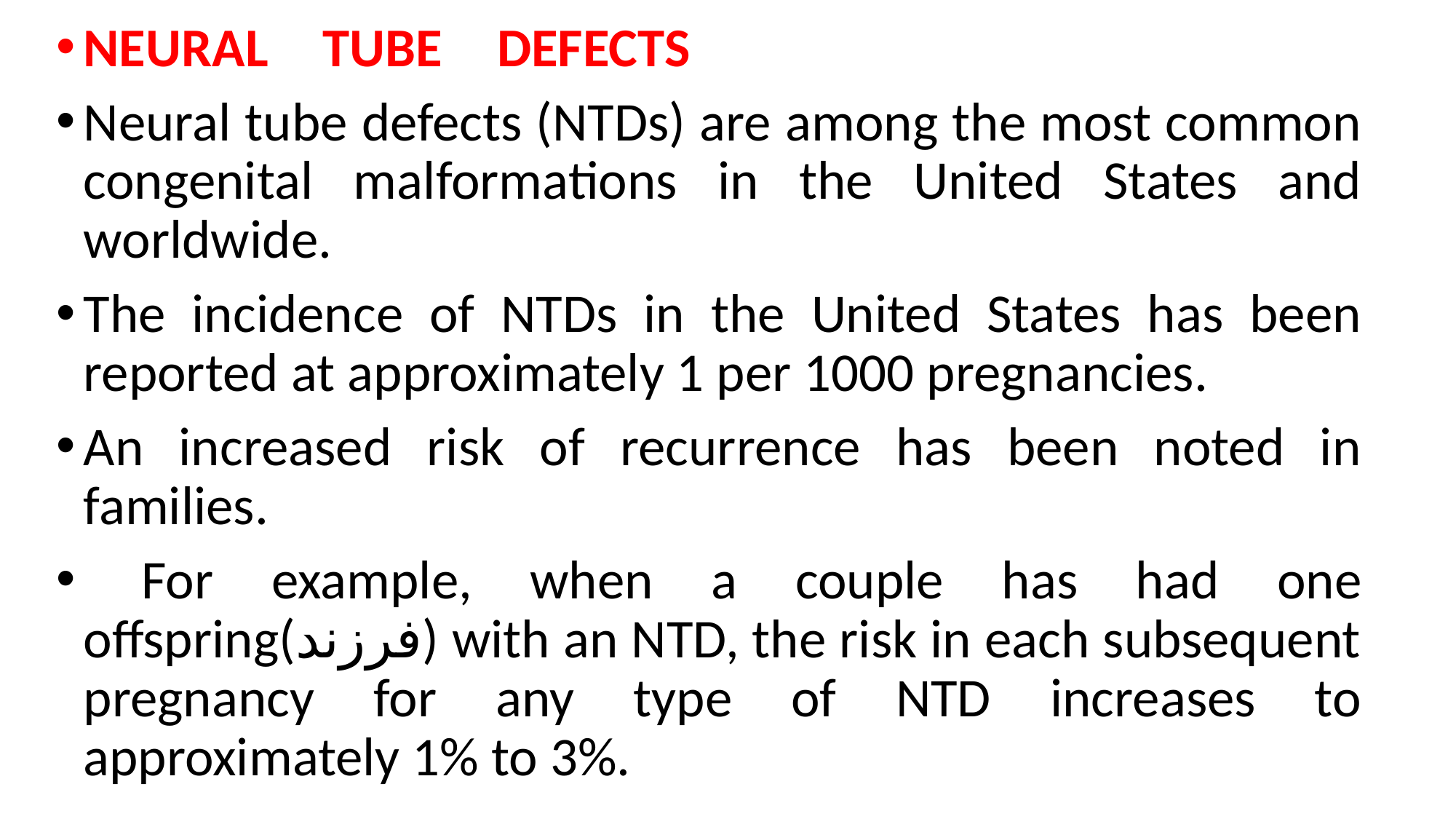

NEURAL TUBE DEFECTS
Neural tube defects (NTDs) are among the most common congenital malformations in the United States and worldwide.
The incidence of NTDs in the United States has been reported at approximately 1 per 1000 pregnancies.
An increased risk of recurrence has been noted in families.
 For example, when a couple has had one offspring(فرزند) with an NTD, the risk in each subsequent pregnancy for any type of NTD increases to approximately 1% to 3%.